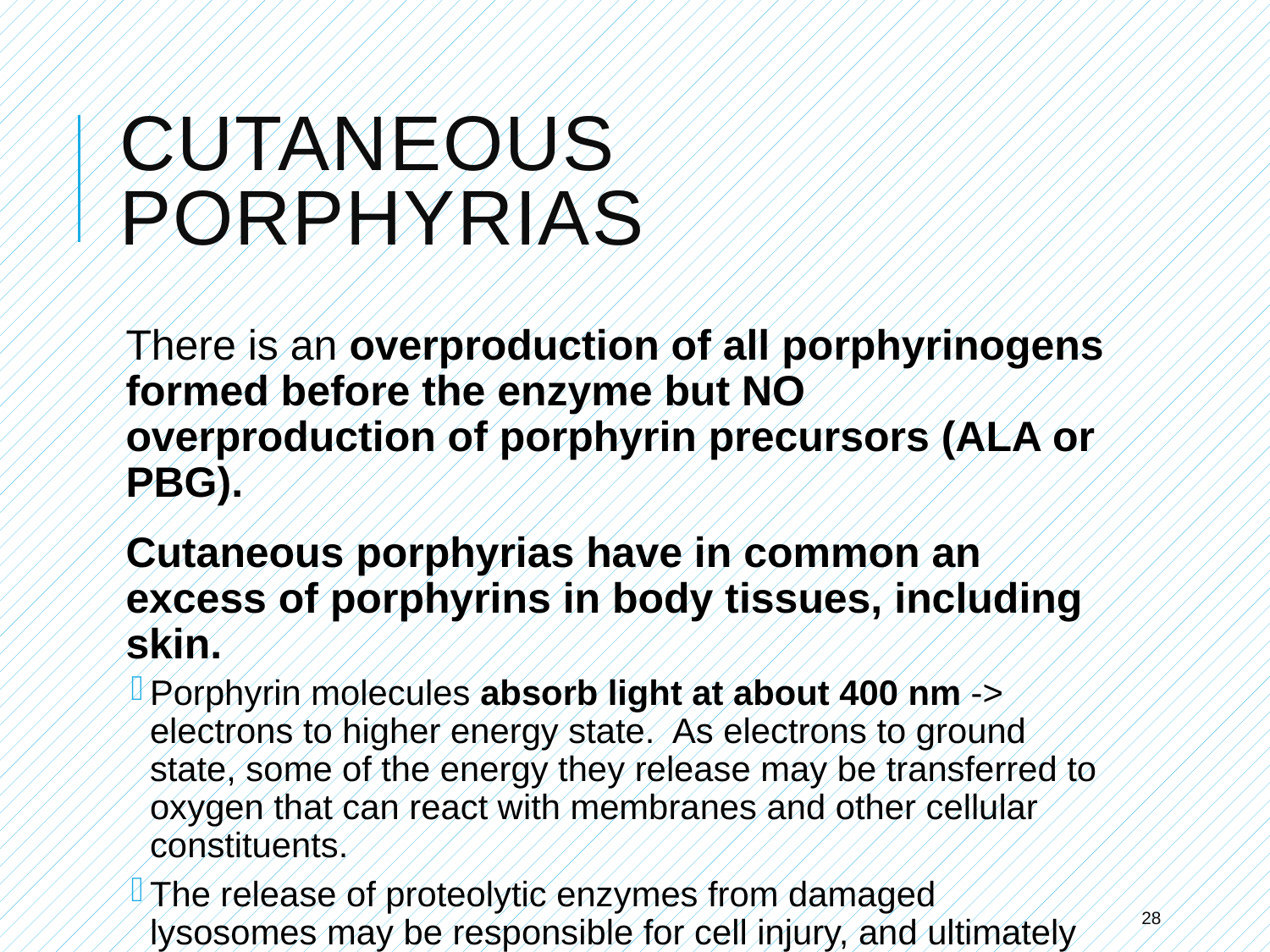

# Cutaneous Porphyrias
There is an overproduction of all porphyrinogens formed before the enzyme but NO overproduction of porphyrin precursors (ALA or PBG).
Cutaneous porphyrias have in common an excess of porphyrins in body tissues, including skin.
Porphyrin molecules absorb light at about 400 nm -> electrons to higher energy state.  As electrons to ground state, some of the energy they release may be transferred to oxygen that can react with membranes and other cellular constituents.
The release of proteolytic enzymes from damaged lysosomes may be responsible for cell injury, and ultimately the photosensitivity and skin lesions seen in these disorders.
28